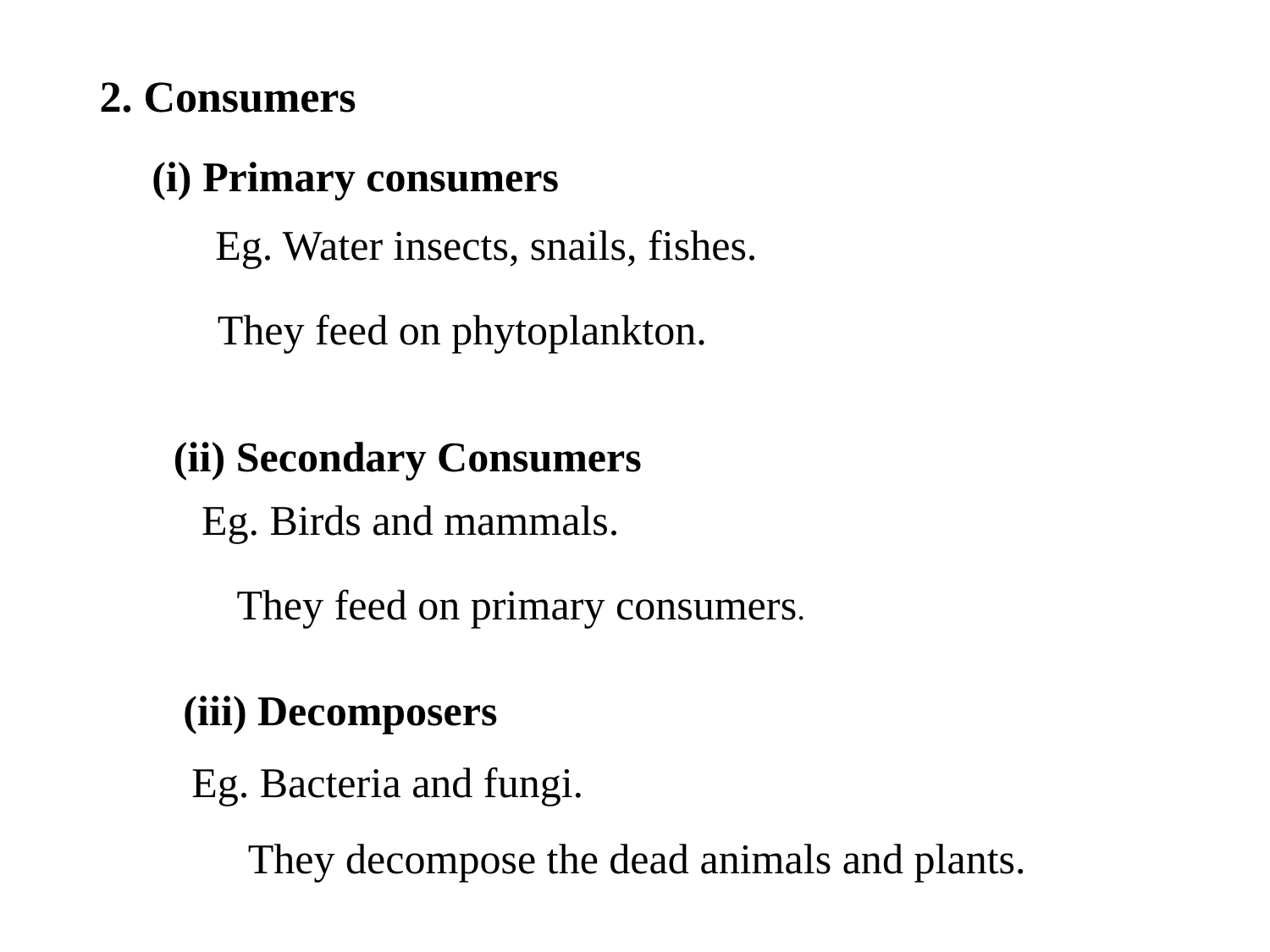

2. Consumers
(i) Primary consumers
Eg. Water insects, snails, fishes.
  They feed on phytoplankton.
(ii) Secondary Consumers
Eg. Birds and mammals.
  They feed on primary consumers.
(iii) Decomposers
Eg. Bacteria and fungi.
  They decompose the dead animals and plants.